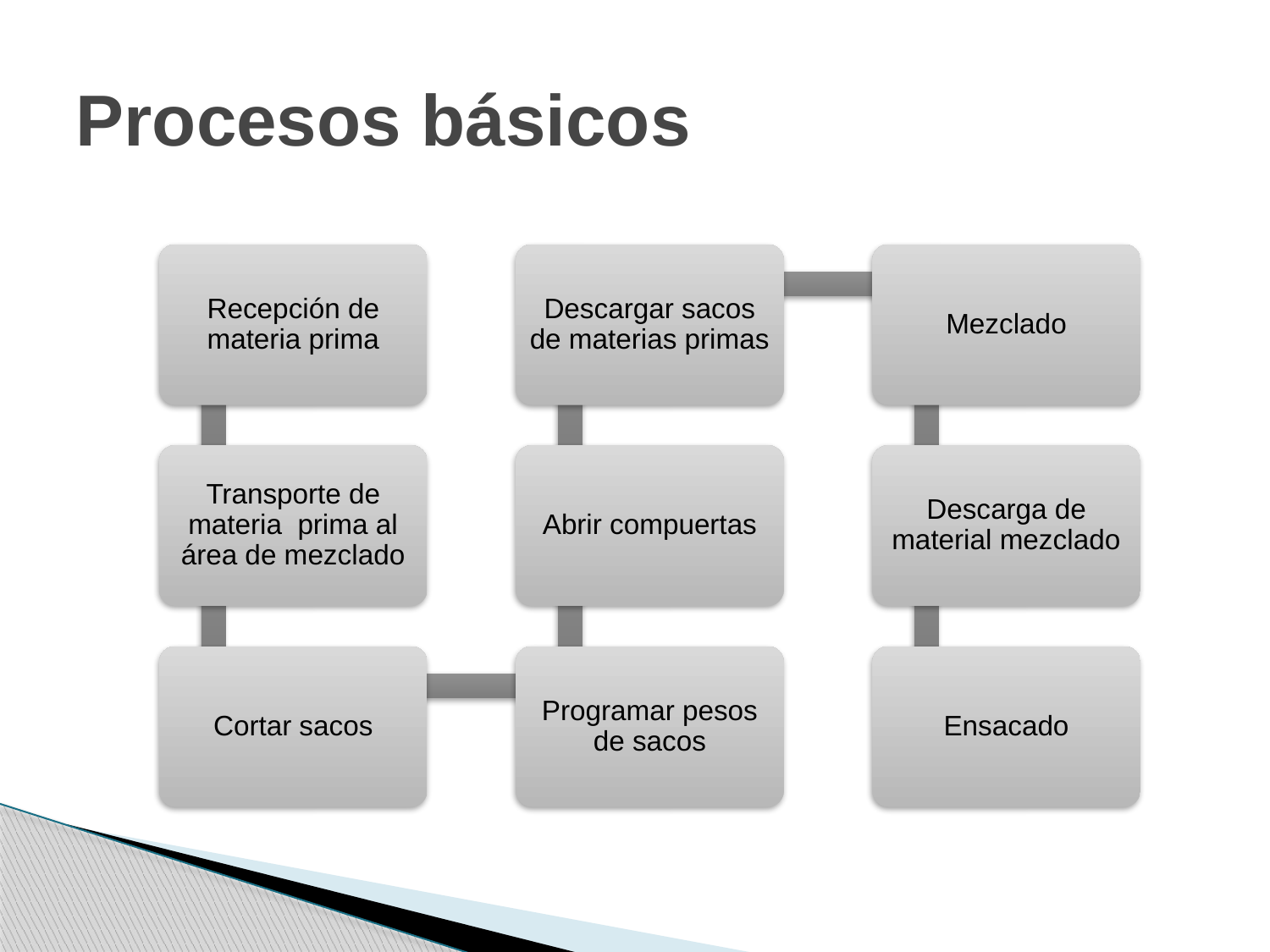

# Procesos básicos
Recepción de materia prima
Transporte de materia  prima al área de mezclado
Cortar sacos
Programar pesos de sacos
Abrir compuertas
Descargar sacos de materias primas
Mezclado
Descarga de material mezclado
Ensacado